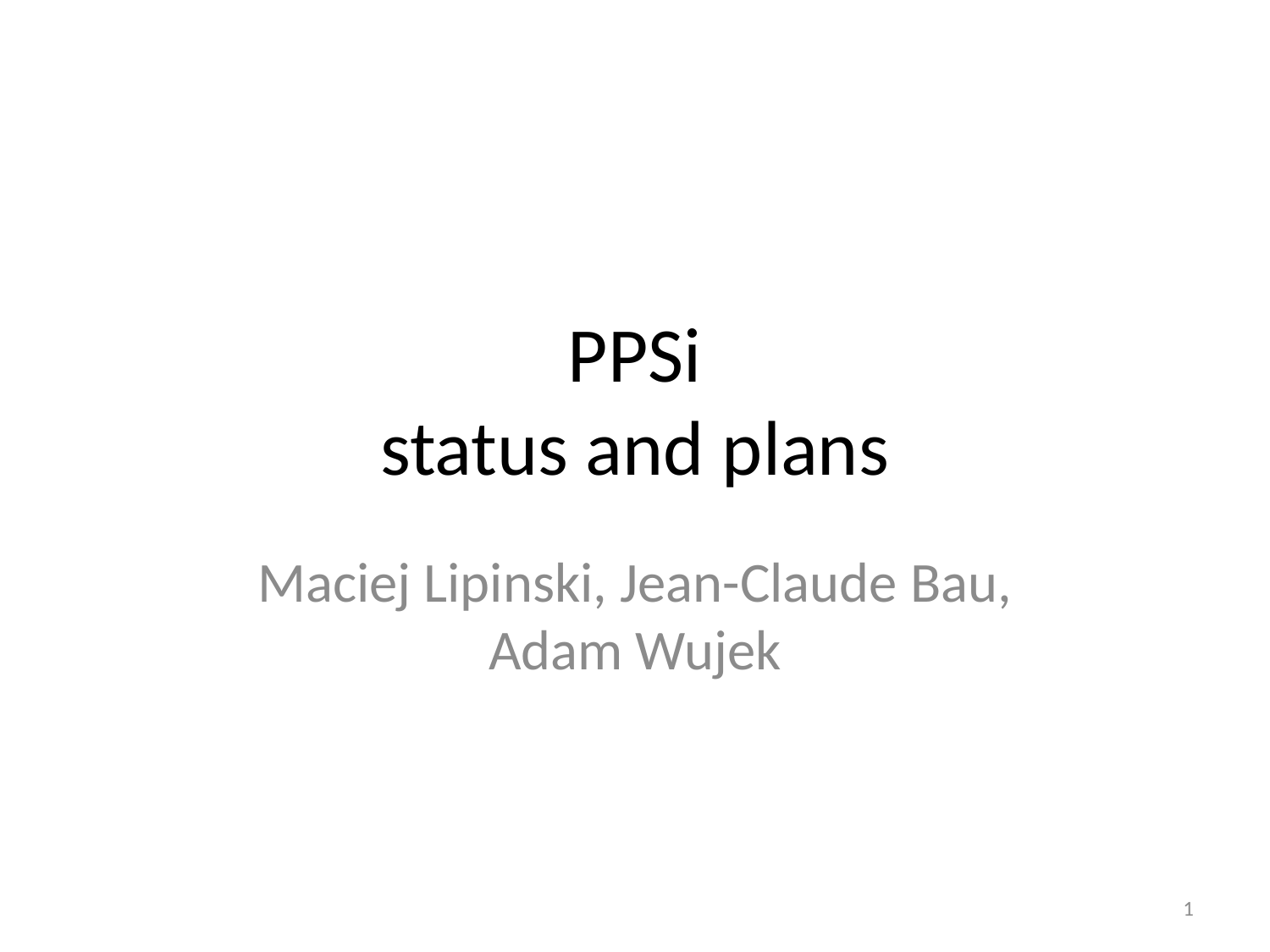

# PPSi status and plans
Maciej Lipinski, Jean-Claude Bau, Adam Wujek
1